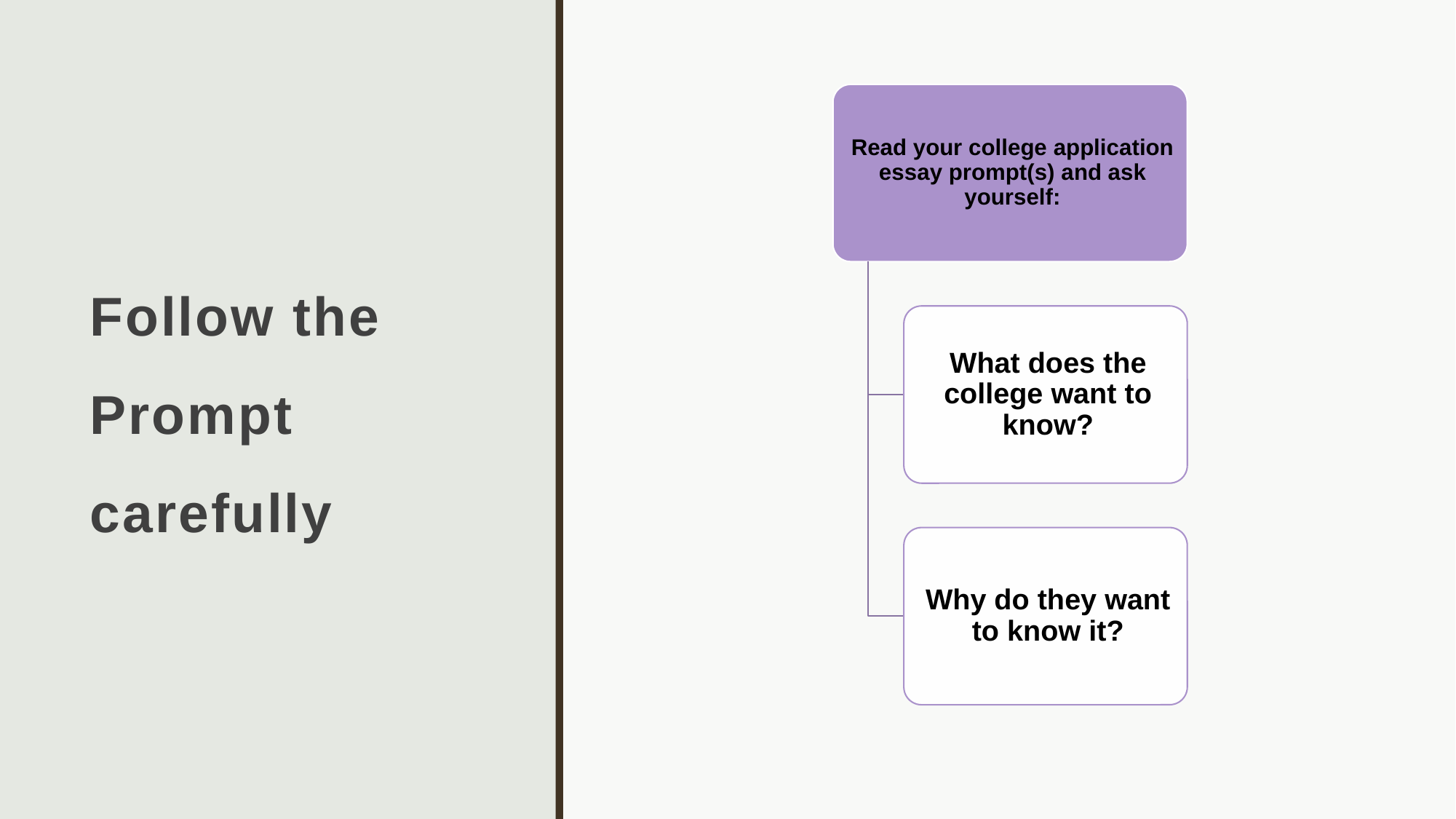

# Follow the Prompt carefully
Read your college application essay prompt(s) and ask yourself:
What does the college want to know?
Why do they want to know it?